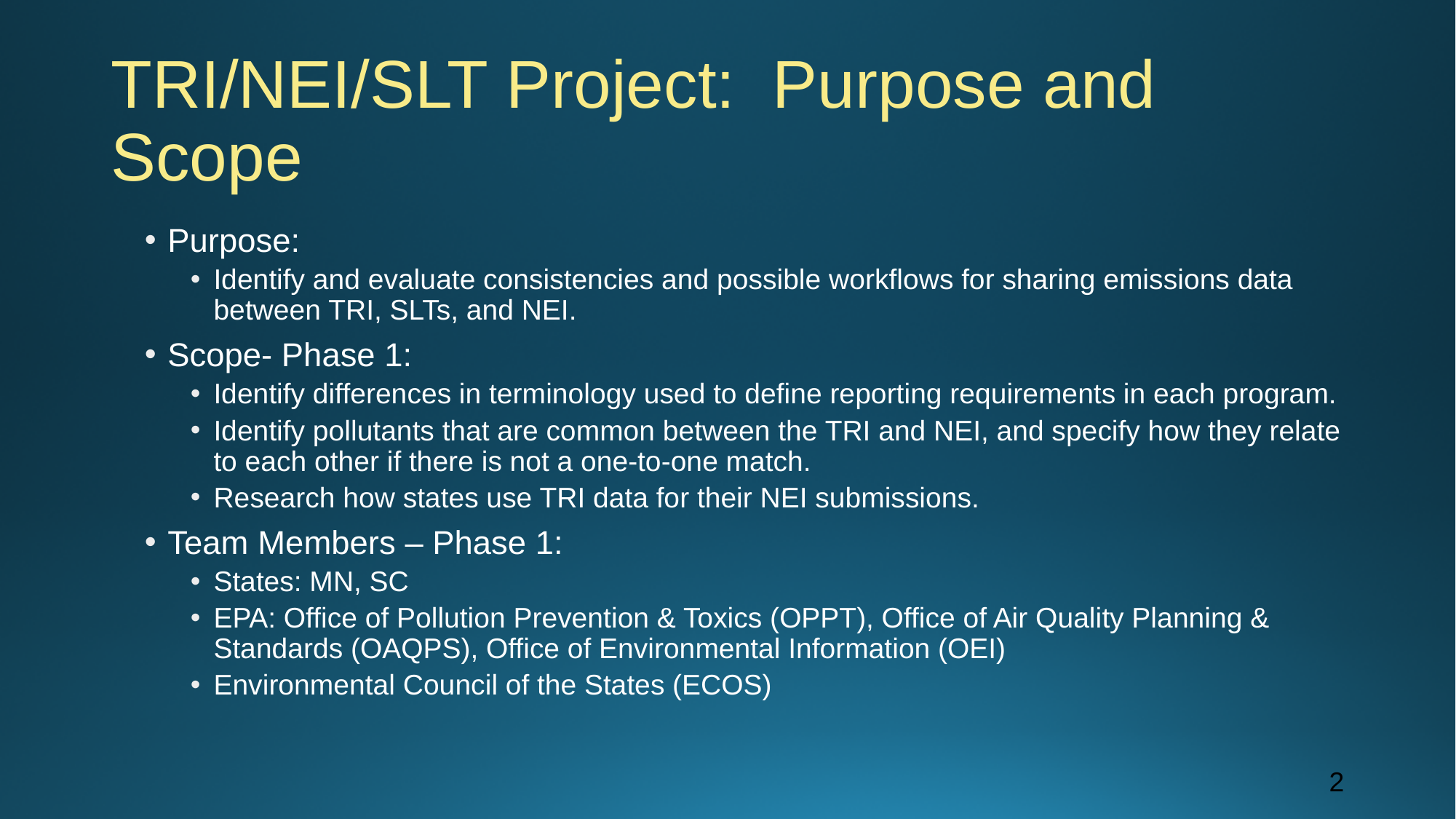

# TRI/NEI/SLT Project:  Purpose and Scope
Purpose:
Identify and evaluate consistencies and possible workflows for sharing emissions data between TRI, SLTs, and NEI.
Scope- Phase 1:
Identify differences in terminology used to define reporting requirements in each program.
Identify pollutants that are common between the TRI and NEI, and specify how they relate to each other if there is not a one-to-one match.
Research how states use TRI data for their NEI submissions.
Team Members – Phase 1:
States: MN, SC
EPA: Office of Pollution Prevention & Toxics (OPPT), Office of Air Quality Planning & Standards (OAQPS), Office of Environmental Information (OEI)
Environmental Council of the States (ECOS)

2